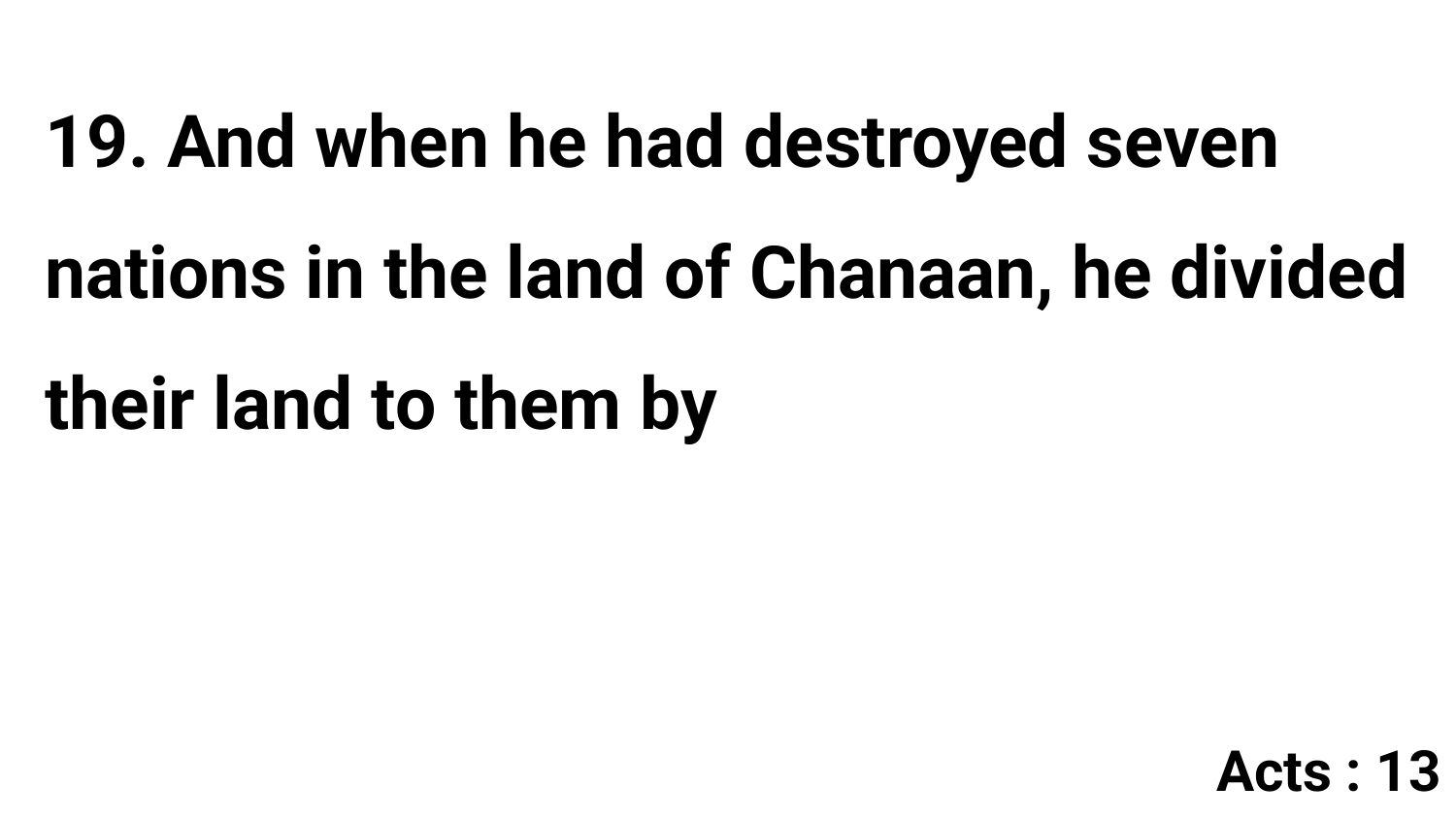

19. And when he had destroyed seven nations in the land of Chanaan, he divided their land to them by
Acts : 13